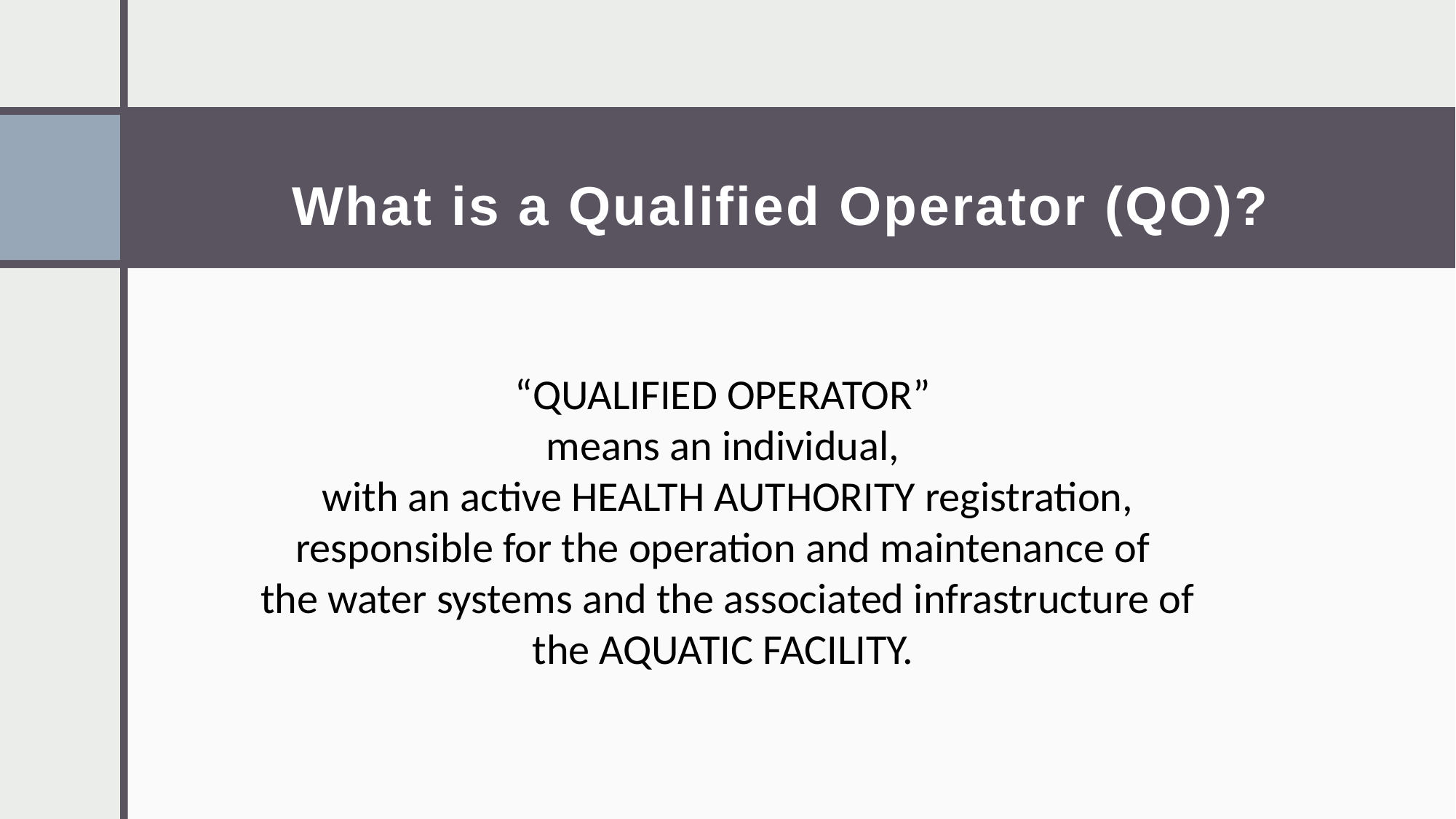

# What is a Qualified Operator (QO)?
“QUALIFIED OPERATOR”
means an individual,
with an active HEALTH AUTHORITY registration, responsible for the operation and maintenance of
the water systems and the associated infrastructure of the AQUATIC FACILITY.